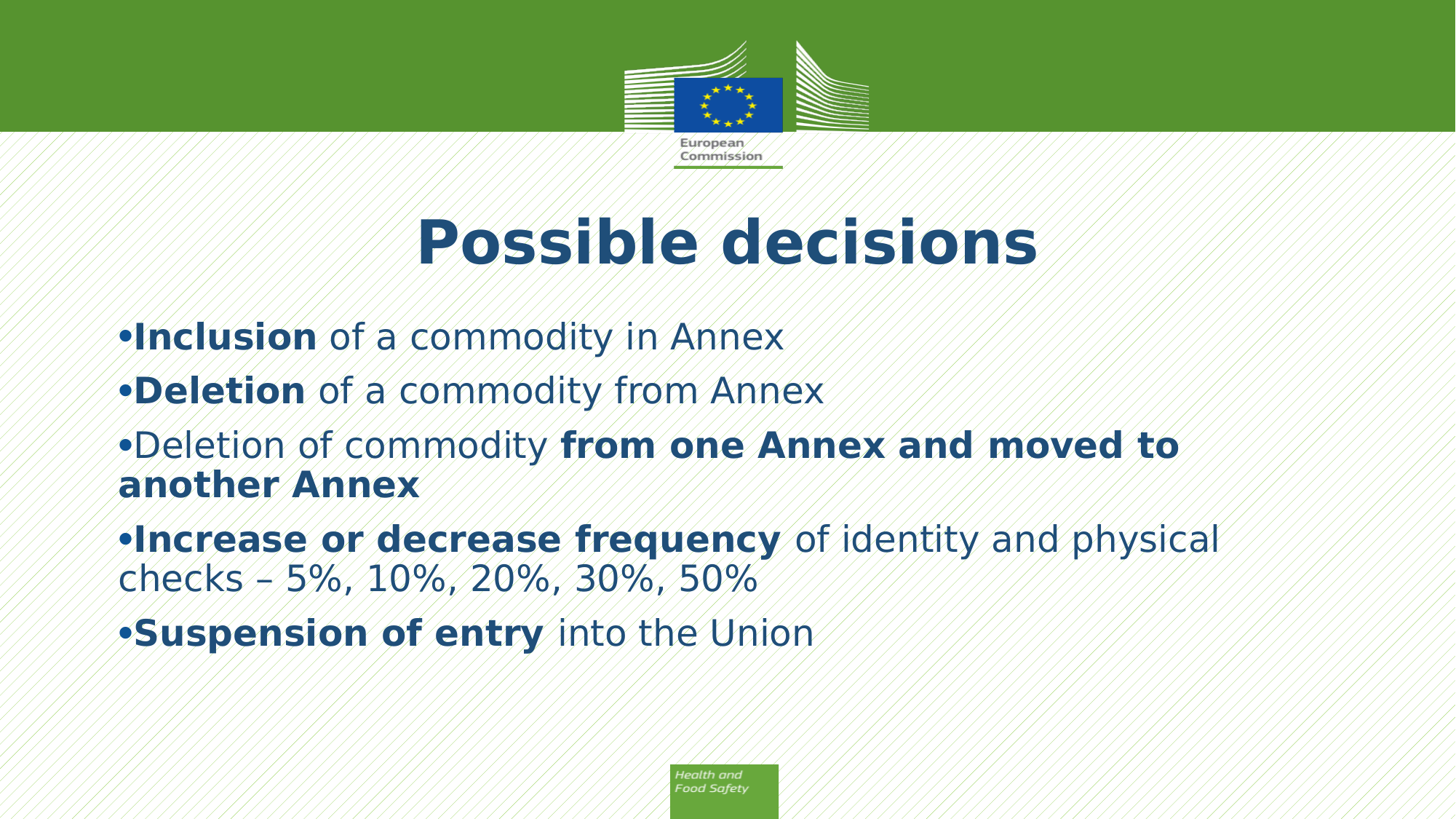

# Possible decisions
Inclusion of a commodity in Annex
Deletion of a commodity from Annex
Deletion of commodity from one Annex and moved to another Annex
Increase or decrease frequency of identity and physical checks – 5%, 10%, 20%, 30%, 50%
Suspension of entry into the Union